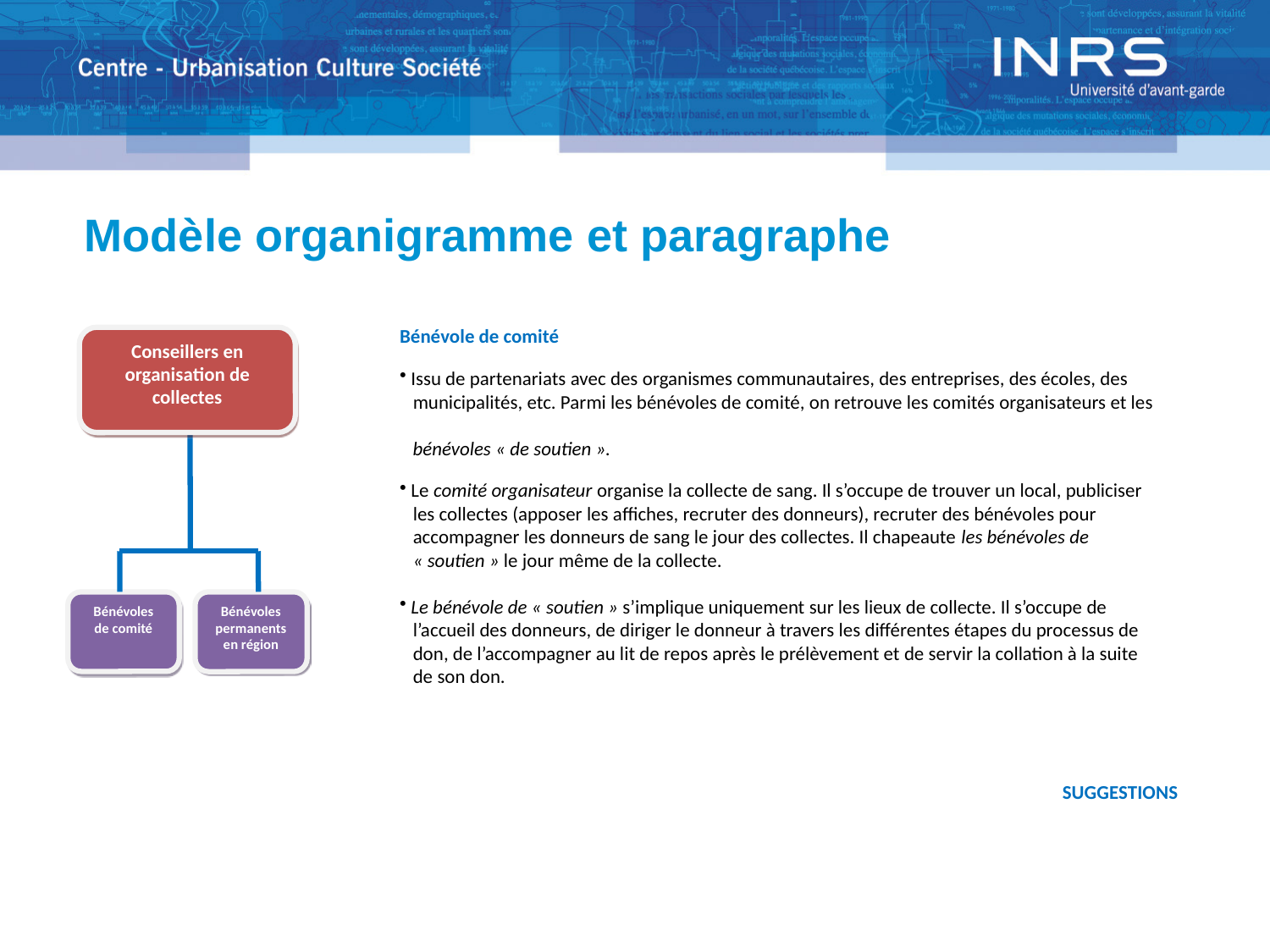

# Modèle organigramme et paragraphe
Conseillers en organisation de collectes
Bénévole de comité

 Issu de partenariats avec des organismes communautaires, des entreprises, des écoles, des
   municipalités, etc. Parmi les bénévoles de comité, on retrouve les comités organisateurs et les
   bénévoles « de soutien ».

 Le comité organisateur organise la collecte de sang. Il s’occupe de trouver un local, publiciser
   les collectes (apposer les affiches, recruter des donneurs), recruter des bénévoles pour
   accompagner les donneurs de sang le jour des collectes. Il chapeaute les bénévoles de
   « soutien » le jour même de la collecte.

 Le bénévole de « soutien » s’implique uniquement sur les lieux de collecte. Il s’occupe de
   l’accueil des donneurs, de diriger le donneur à travers les différentes étapes du processus de
   don, de l’accompagner au lit de repos après le prélèvement et de servir la collation à la suite
   de son don.
Bénévoles de comité
Bénévoles permanents en région
SUGGESTIONS